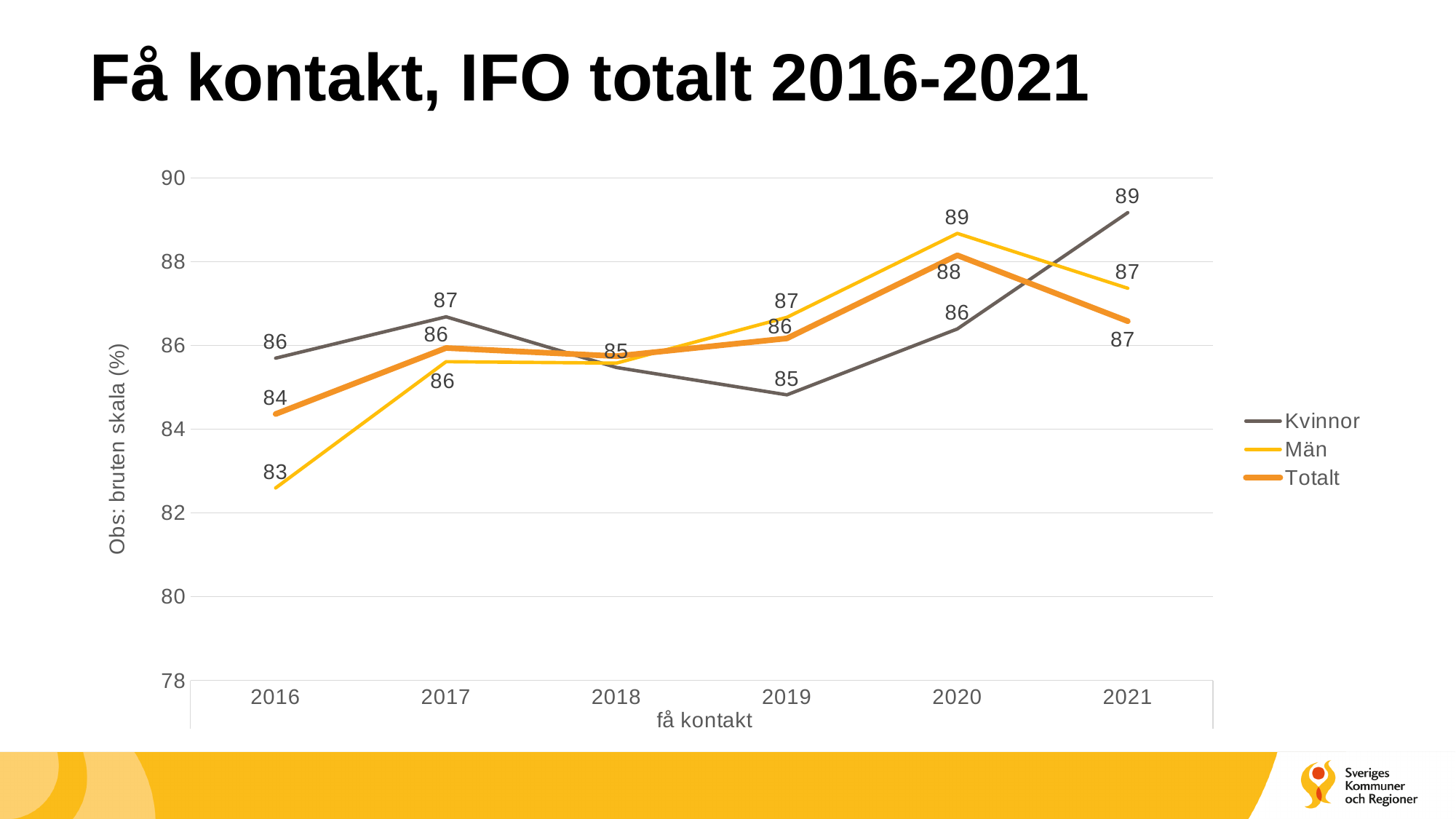

# Få kontakt, IFO totalt 2016-2021

### Chart

| Category | Kvinnor | Män | Totalt  |
|---|---|---|---|
| 2016 | 85.69691949029409 | 82.5965430222059 | 84.36359017413332 |
| 2017 | 86.68460383428574 | 85.6130737877143 | 85.93999736897437 |
| 2018 | 85.47460107000003 | 85.57932887420164 | 85.74570632526311 |
| 2019 | 84.82162345025424 | 86.6720274329661 | 86.16906297364335 |
| 2020 | 86.39527777337503 | 88.67657595849998 | 88.15399578770644 |
| 2021 | 89.172074534 | 87.36578807947916 | 86.57953082878257 |